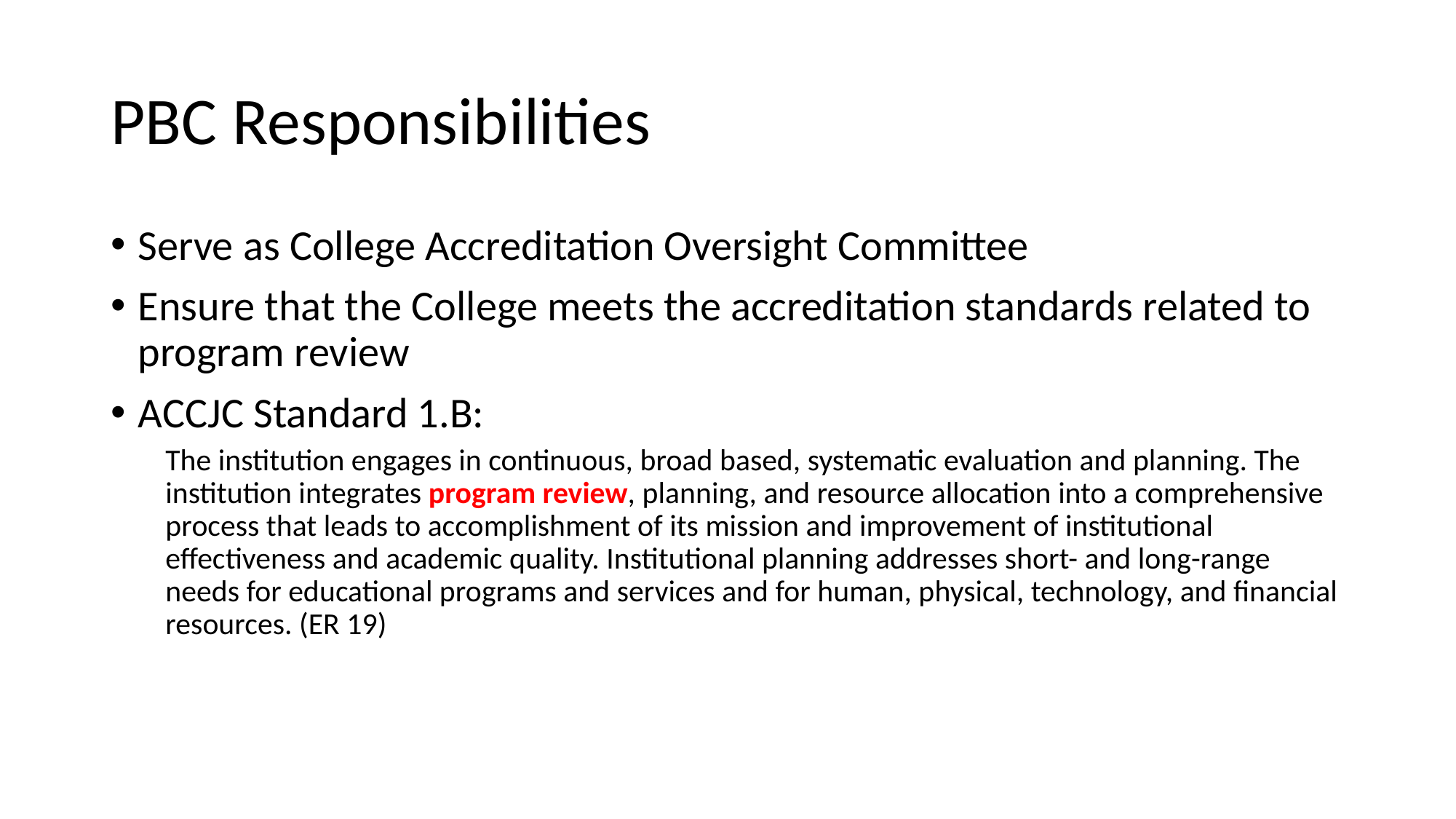

# PBC Responsibilities
Serve as College Accreditation Oversight Committee
Ensure that the College meets the accreditation standards related to program review
ACCJC Standard 1.B:
The institution engages in continuous, broad based, systematic evaluation and planning. The institution integrates program review, planning, and resource allocation into a comprehensive process that leads to accomplishment of its mission and improvement of institutional effectiveness and academic quality. Institutional planning addresses short- and long-range needs for educational programs and services and for human, physical, technology, and financial resources. (ER 19)